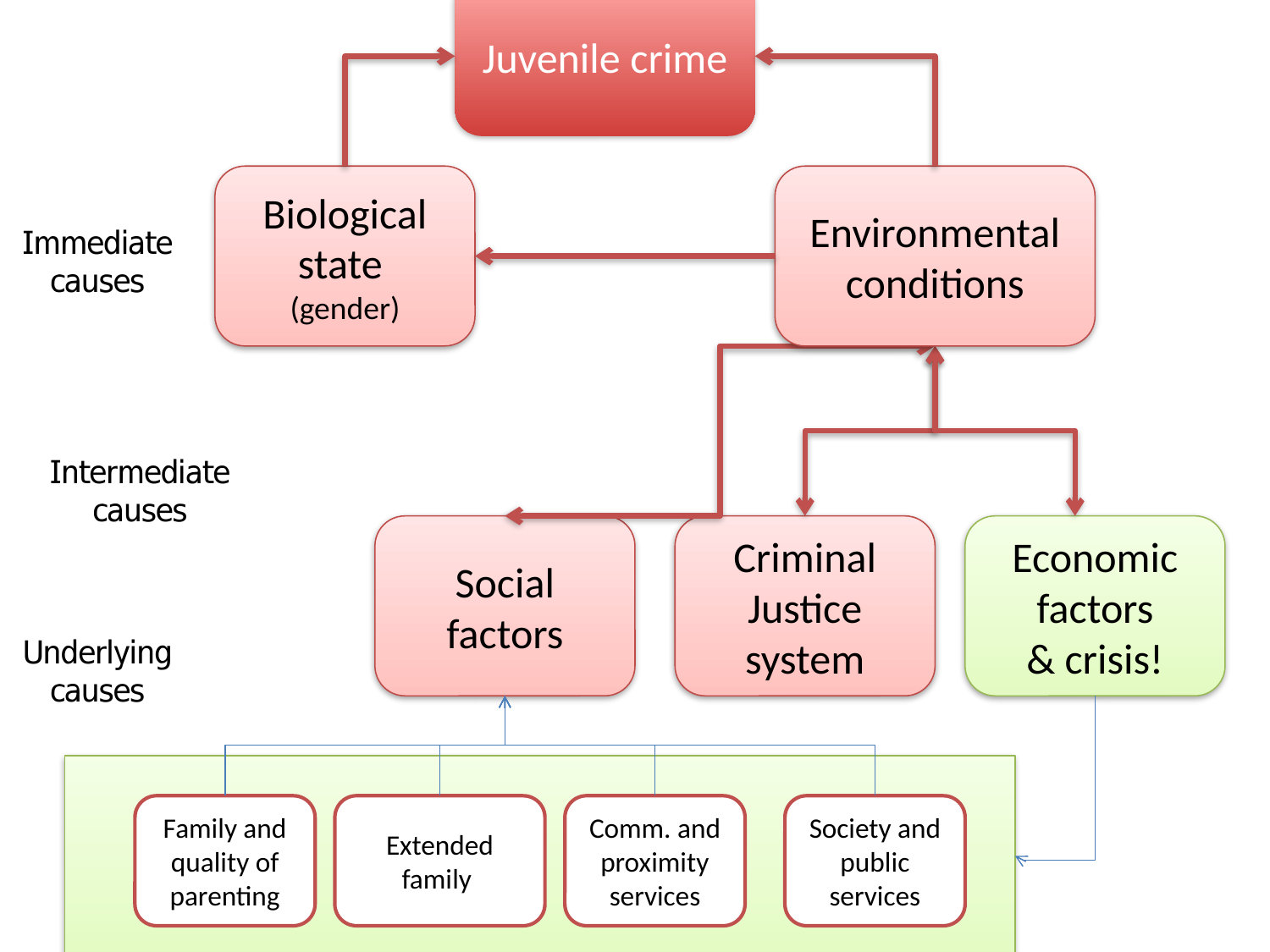

Juvenile crime
Biological state
(gender)
Environmental conditions
Immediate causes
Intermediate causes
Social factors
Criminal Justice system
Economic factors
& crisis!
Underlying causes

Family and quality of parenting
Extended family
Comm. and proximity services
Society and public services